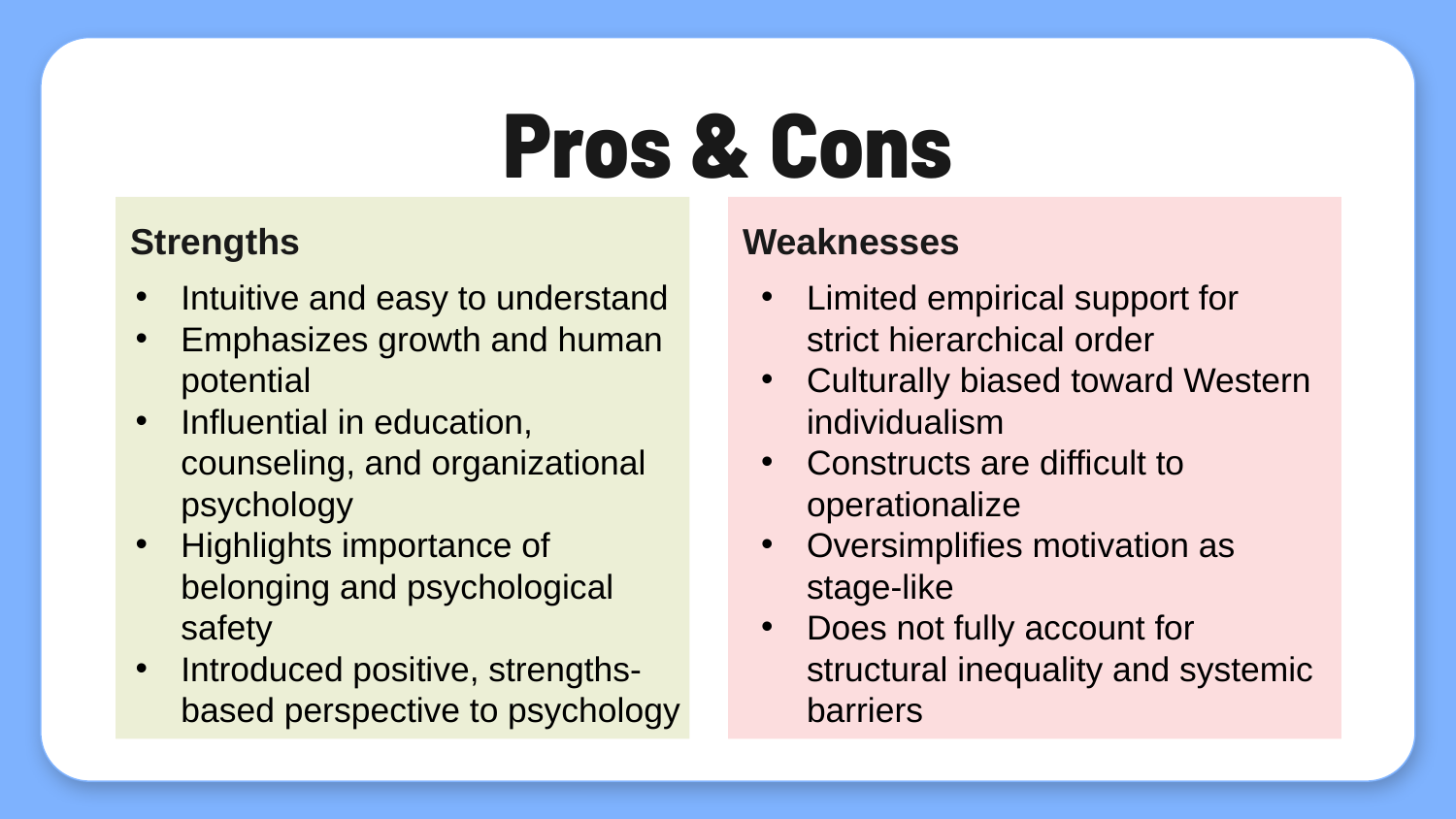

# Pros & Cons
Strengths

Weaknesses

Intuitive and easy to understand
Emphasizes growth and human potential
Influential in education, counseling, and organizational psychology
Highlights importance of belonging and psychological safety
Introduced positive, strengths-based perspective to psychology
Limited empirical support for strict hierarchical order
Culturally biased toward Western individualism
Constructs are difficult to operationalize
Oversimplifies motivation as stage-like
Does not fully account for structural inequality and systemic barriers